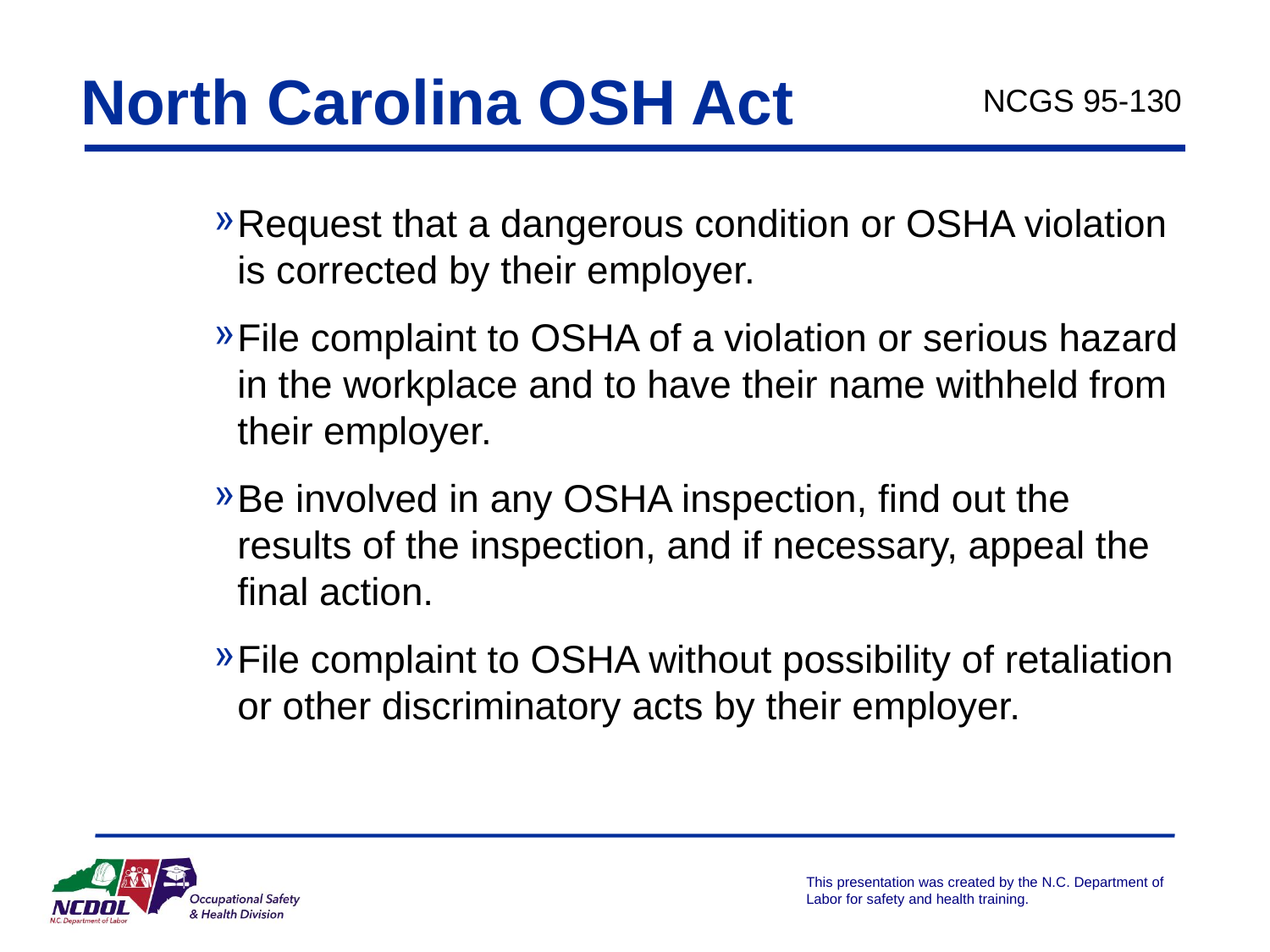

# North Carolina OSH Act
NCGS 95-130

Request that a dangerous condition or OSHA violation is corrected by their employer.
File complaint to OSHA of a violation or serious hazard in the workplace and to have their name withheld from their employer.
Be involved in any OSHA inspection, find out the results of the inspection, and if necessary, appeal the final action.
File complaint to OSHA without possibility of retaliation or other discriminatory acts by their employer.